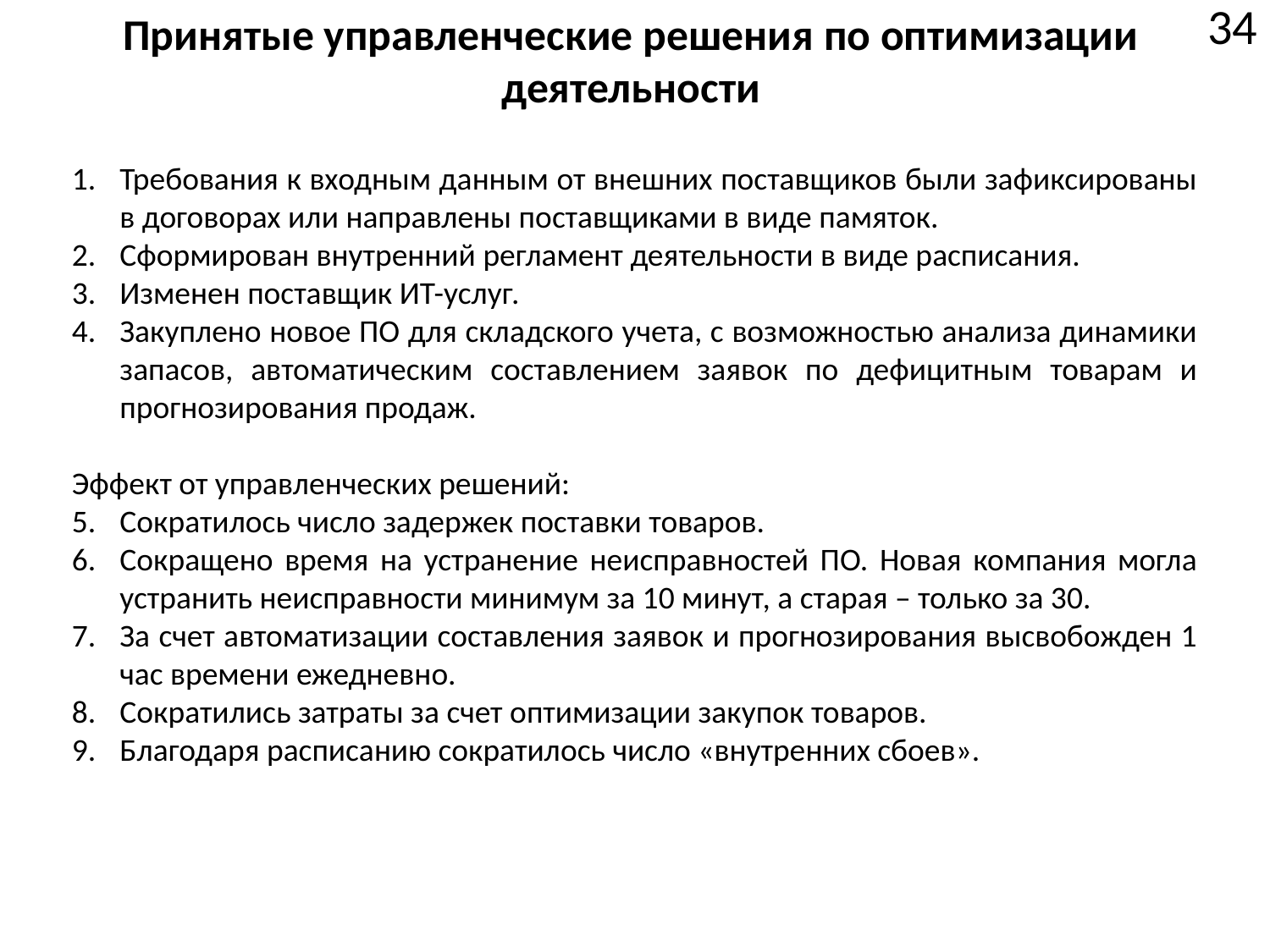

# Принятые управленческие решения по оптимизации деятельности
34
Требования к входным данным от внешних поставщиков были зафиксированы в договорах или направлены поставщиками в виде памяток.
Сформирован внутренний регламент деятельности в виде расписания.
Изменен поставщик ИТ-услуг.
Закуплено новое ПО для складского учета, с возможностью анализа динамики запасов, автоматическим составлением заявок по дефицитным товарам и прогнозирования продаж.

Эффект от управленческих решений:
Сократилось число задержек поставки товаров.
Сокращено время на устранение неисправностей ПО. Новая компания могла устранить неисправности минимум за 10 минут, а старая – только за 30.
За счет автоматизации составления заявок и прогнозирования высвобожден 1 час времени ежедневно.
Сократились затраты за счет оптимизации закупок товаров.
Благодаря расписанию сократилось число «внутренних сбоев».